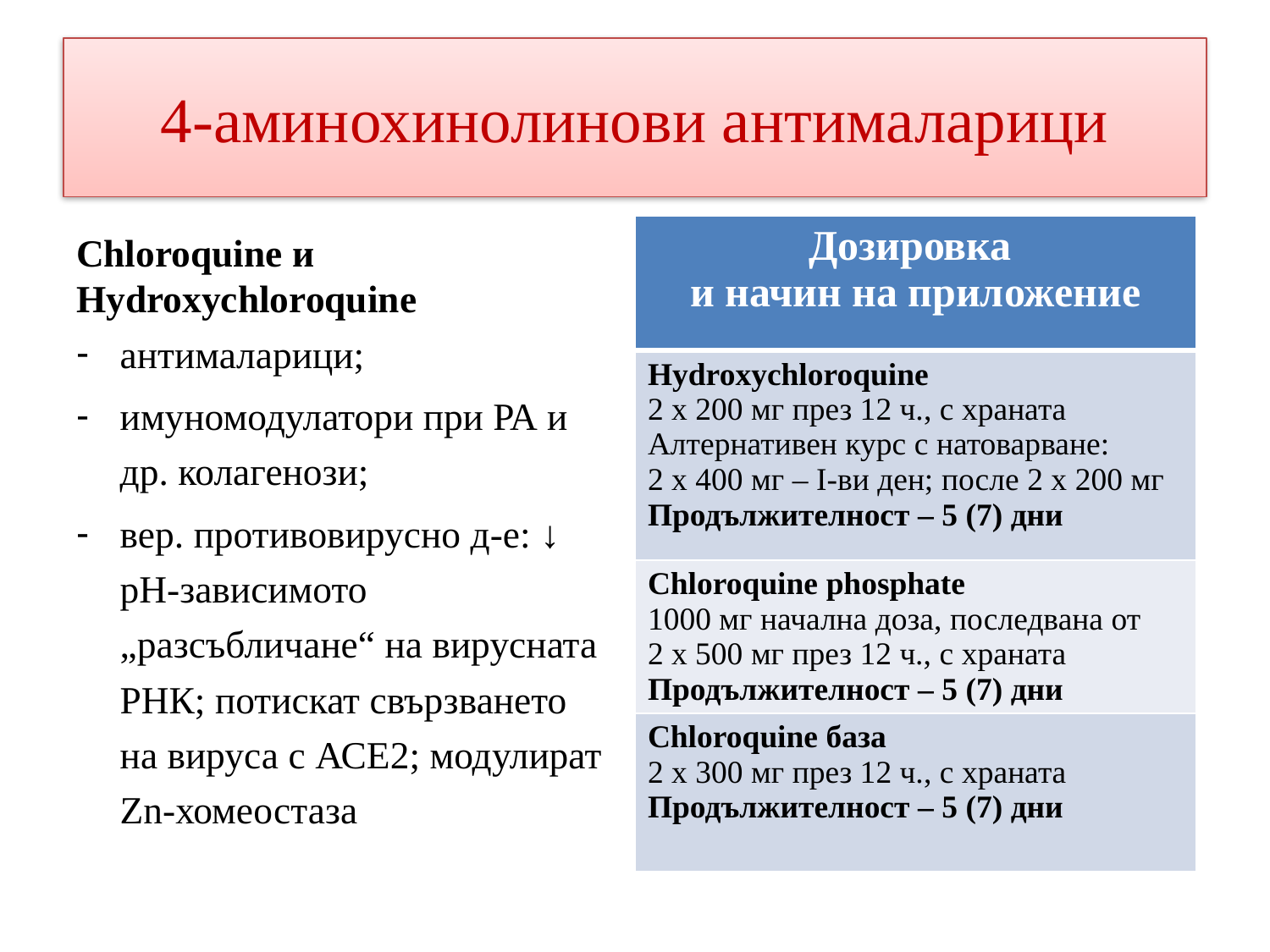

# 4-аминохинолинови антималарици
| Дозировка и начин на приложение |
| --- |
| Hydroxychloroquine 2 х 200 мг през 12 ч., с храната Алтернативен курс с натоварване: 2 х 400 мг – І-ви ден; после 2 х 200 мг Продължителност – 5 (7) дни |
| Chloroquine phosphate 1000 мг начална доза, последвана от 2 х 500 мг през 12 ч., с храната Продължителност – 5 (7) дни |
| Chloroquine база 2 х 300 мг през 12 ч., с храната Продължителност – 5 (7) дни |
Chloroquine и Hydroxychloroquine
антималарици;
имуномодулатори при РА и др. колагенози;
вер. противовирусно д-е: ↓ рН-зависимото „разсъбличане“ на вирусната РНК; потискат свързването на вируса с АСЕ2; модулират Zn-хомеостаза